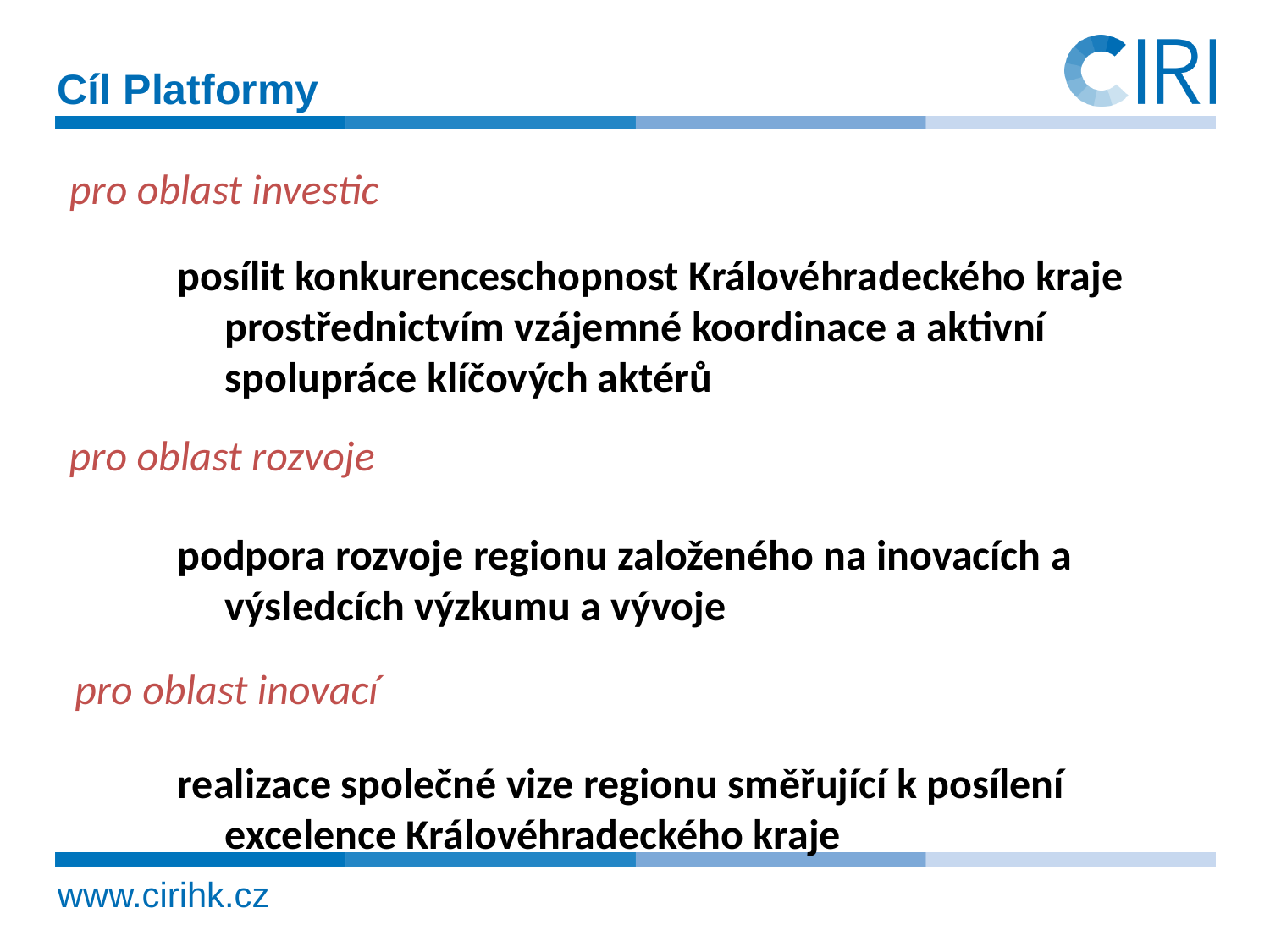

Cíl Platformy
pro oblast investic

posílit konkurenceschopnost Královéhradeckého kraje prostřednictvím vzájemné koordinace a aktivní spolupráce klíčových aktérů

podpora rozvoje regionu založeného na inovacích a výsledcích výzkumu a vývoje

realizace společné vize regionu směřující k posílení excelence Královéhradeckého kraje

pro oblast rozvoje
pro oblast inovací